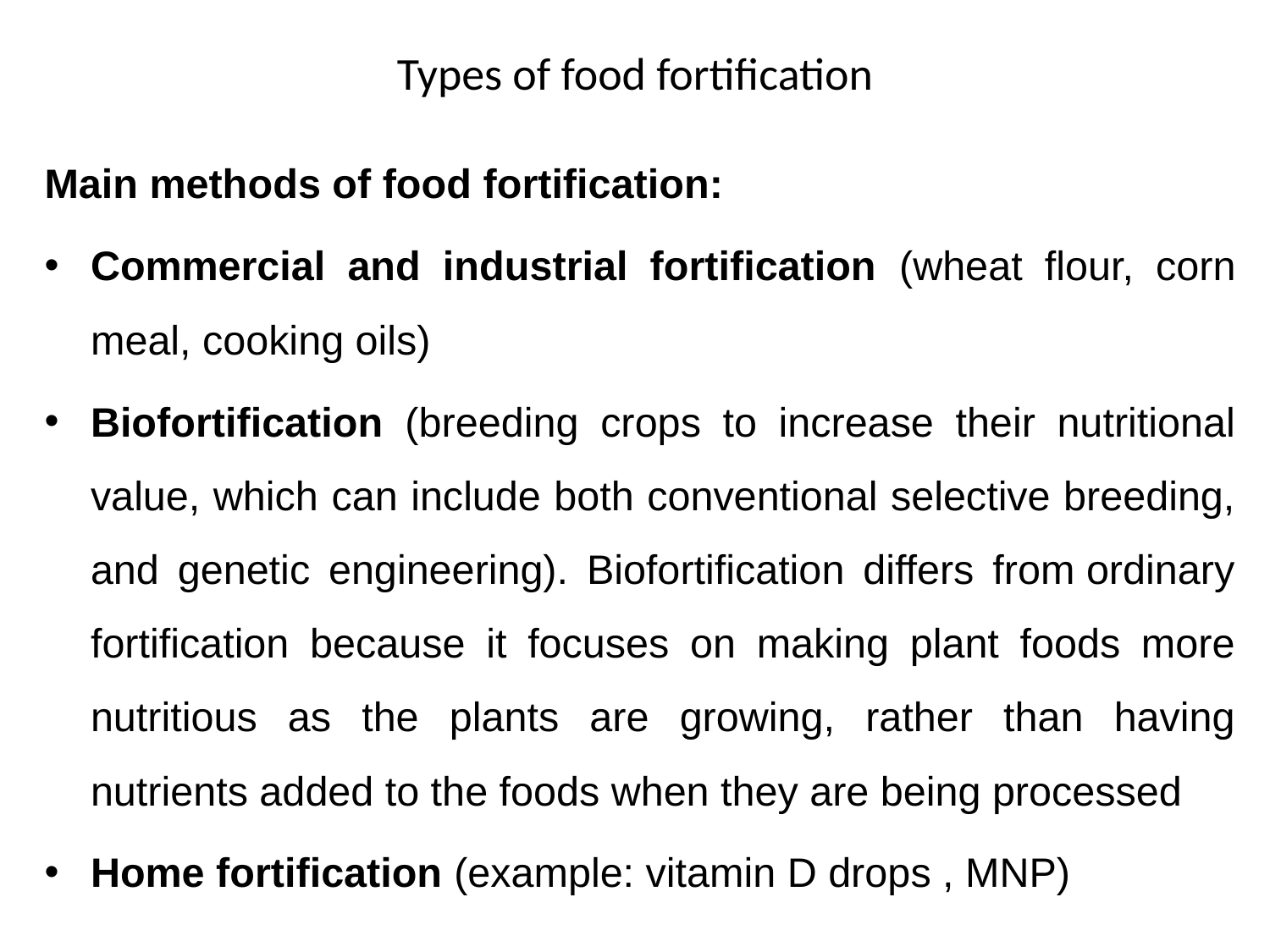

# Types of food fortification
Main methods of food fortification:
Commercial and industrial fortification (wheat flour, corn meal, cooking oils)
Biofortification (breeding crops to increase their nutritional value, which can include both conventional selective breeding, and genetic engineering). Biofortification differs from ordinary fortification because it focuses on making plant foods more nutritious as the plants are growing, rather than having nutrients added to the foods when they are being processed
Home fortification (example: vitamin D drops , MNP)